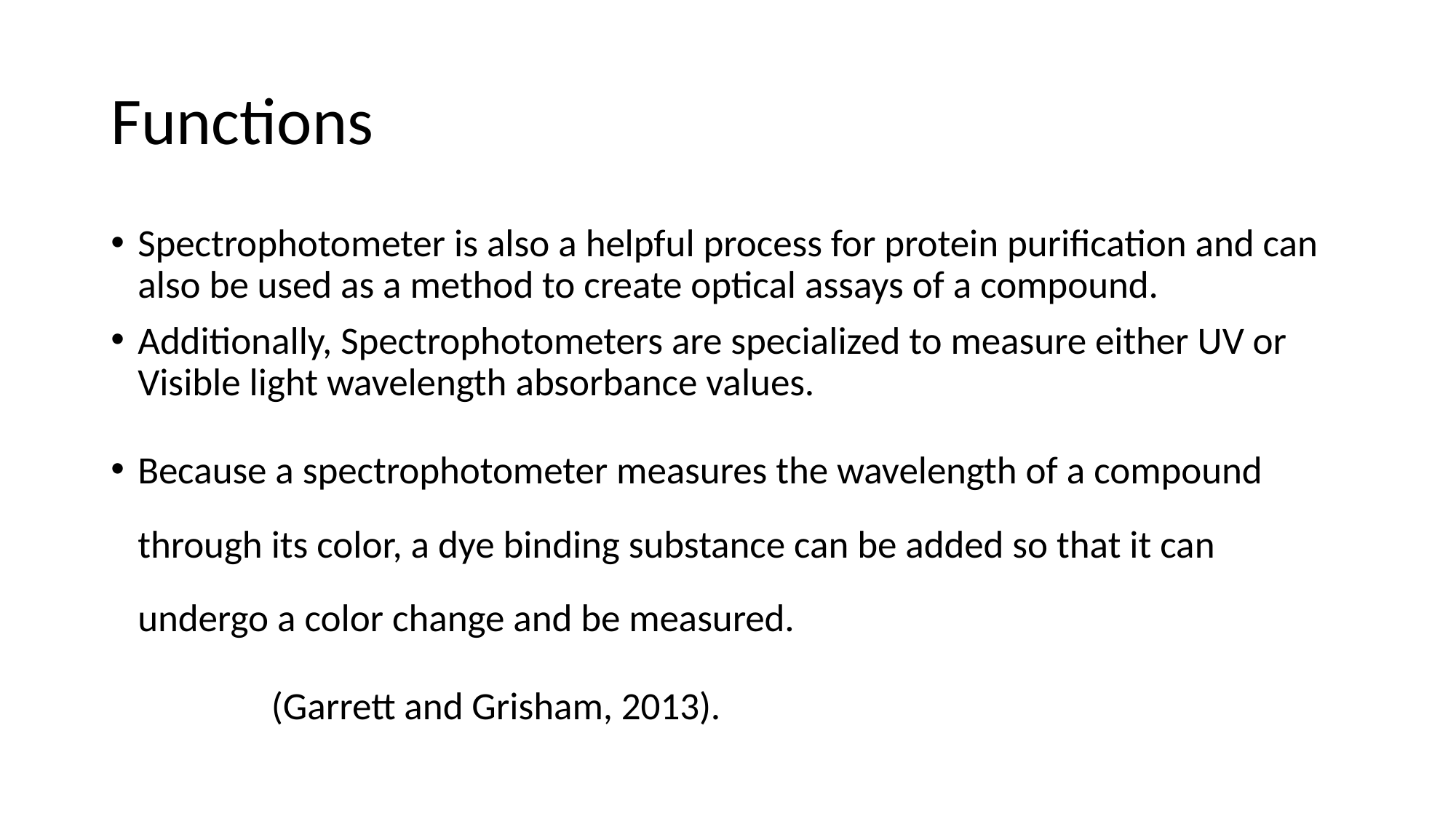

# Functions
Spectrophotometer is also a helpful process for protein purification and can also be used as a method to create optical assays of a compound.
Additionally, Spectrophotometers are specialized to measure either UV or Visible light wavelength absorbance values.
Because a spectrophotometer measures the wavelength of a compound through its color, a dye binding substance can be added so that it can undergo a color change and be measured.
						       (Garrett and Grisham, 2013).